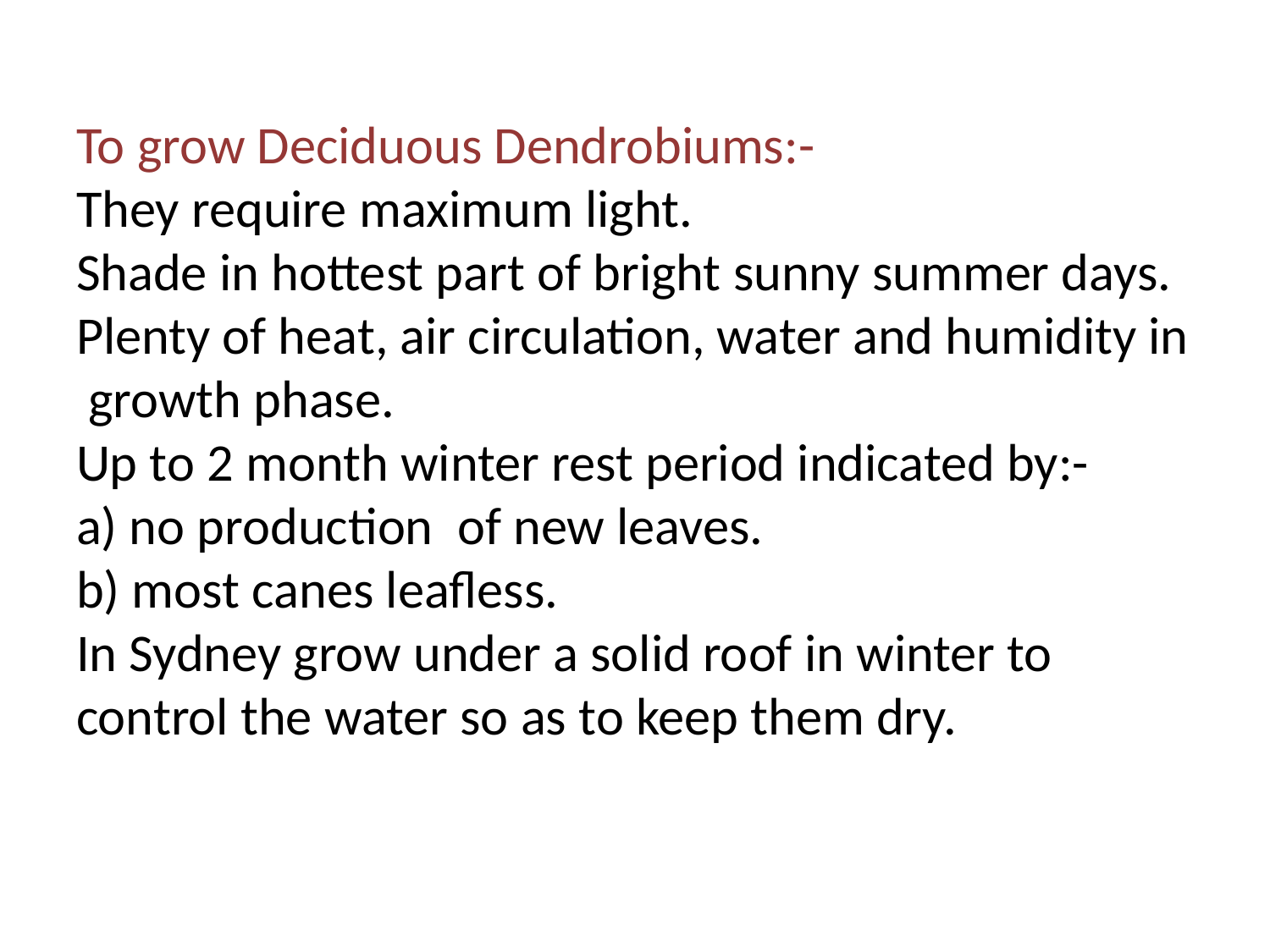

# To grow Deciduous Dendrobiums:-                           They require maximum light. Shade in hottest part of bright sunny summer days. Plenty of heat, air circulation, water and humidity in  growth phase. Up to 2 month winter rest period indicated by:- a) no production  of new leaves. b) most canes leafless. In Sydney grow under a solid roof in winter to control the water so as to keep them dry.